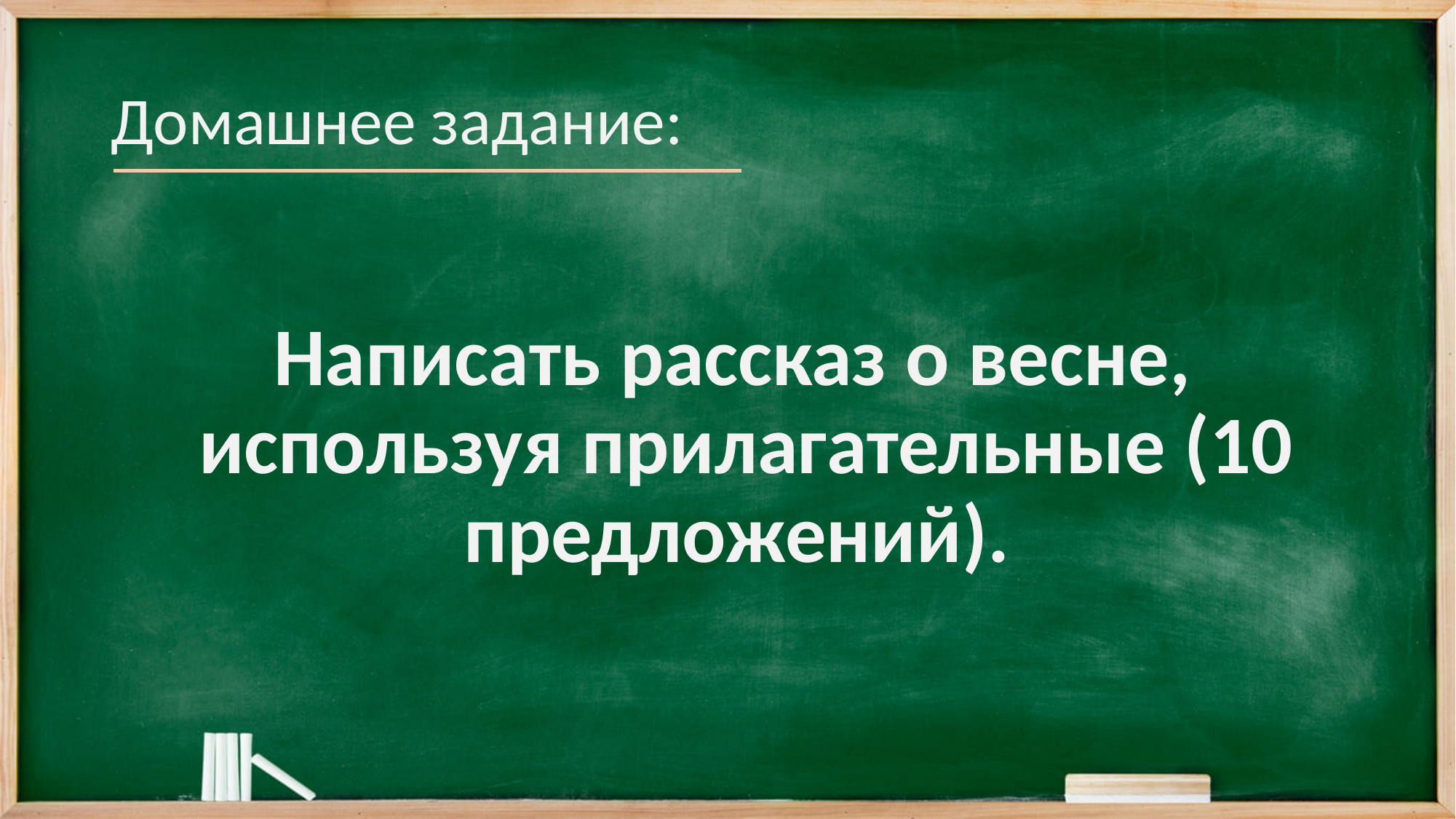

# Домашнее задание:
Написать рассказ о весне, используя прилагательные (10 предложений).